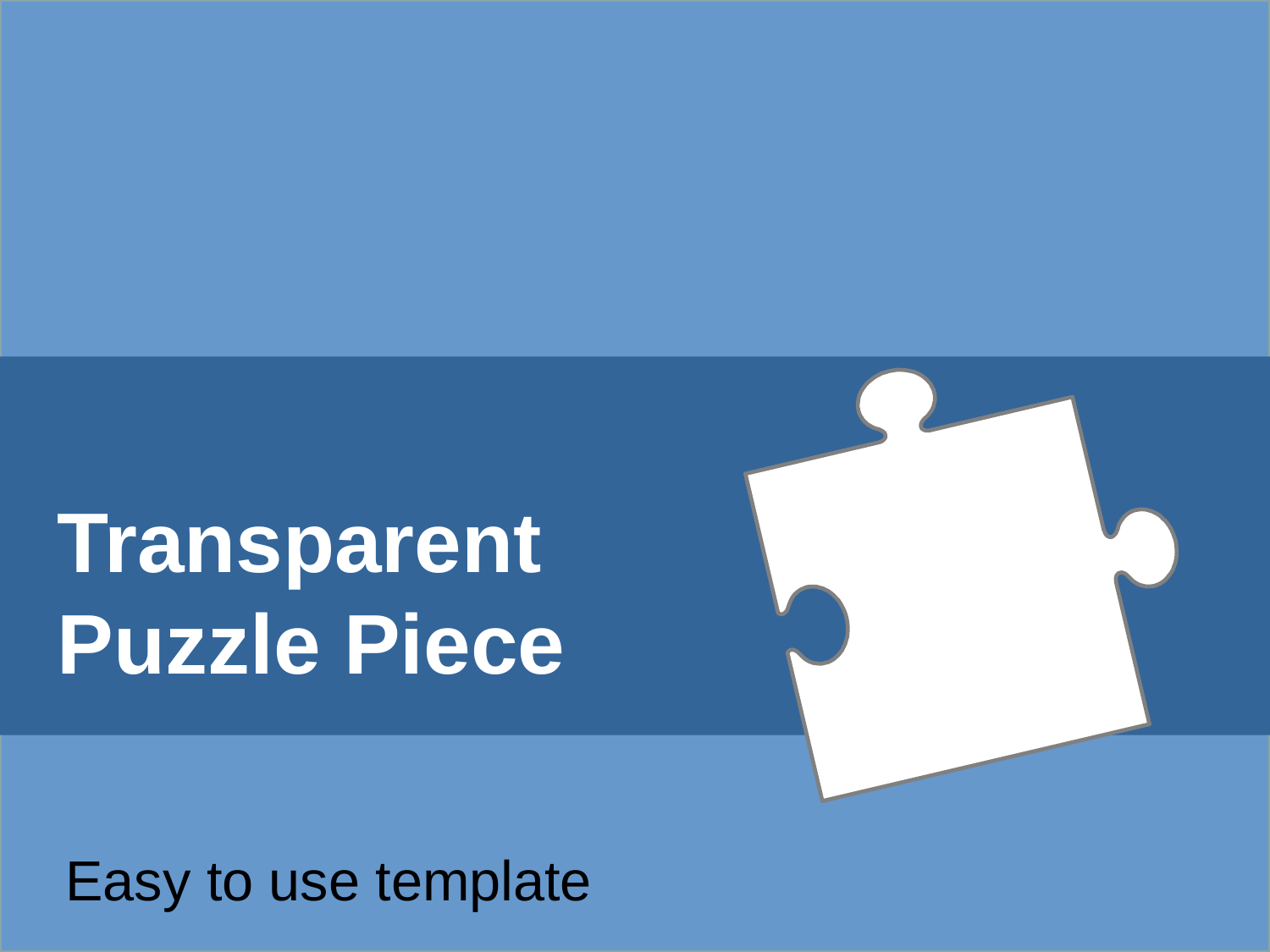

Transparent
Puzzle Piece
Easy to use template